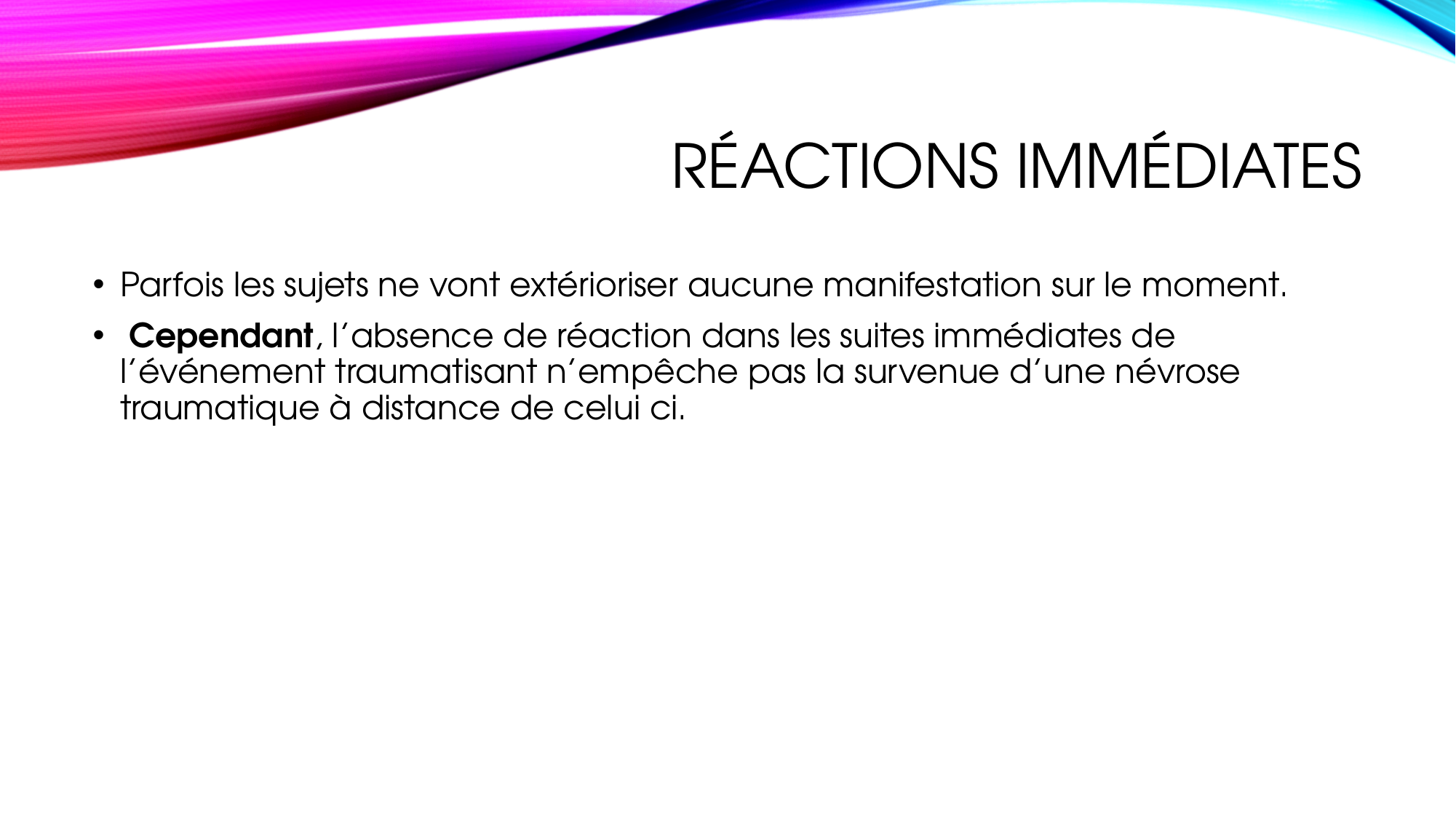

# Réactions immédiates
Parfois les sujets ne vont extérioriser aucune manifestation sur le moment.
 Cependant, l’absence de réaction dans les suites immédiates de l’événement traumatisant n’empêche pas la survenue d’une névrose traumatique à distance de celui ci.